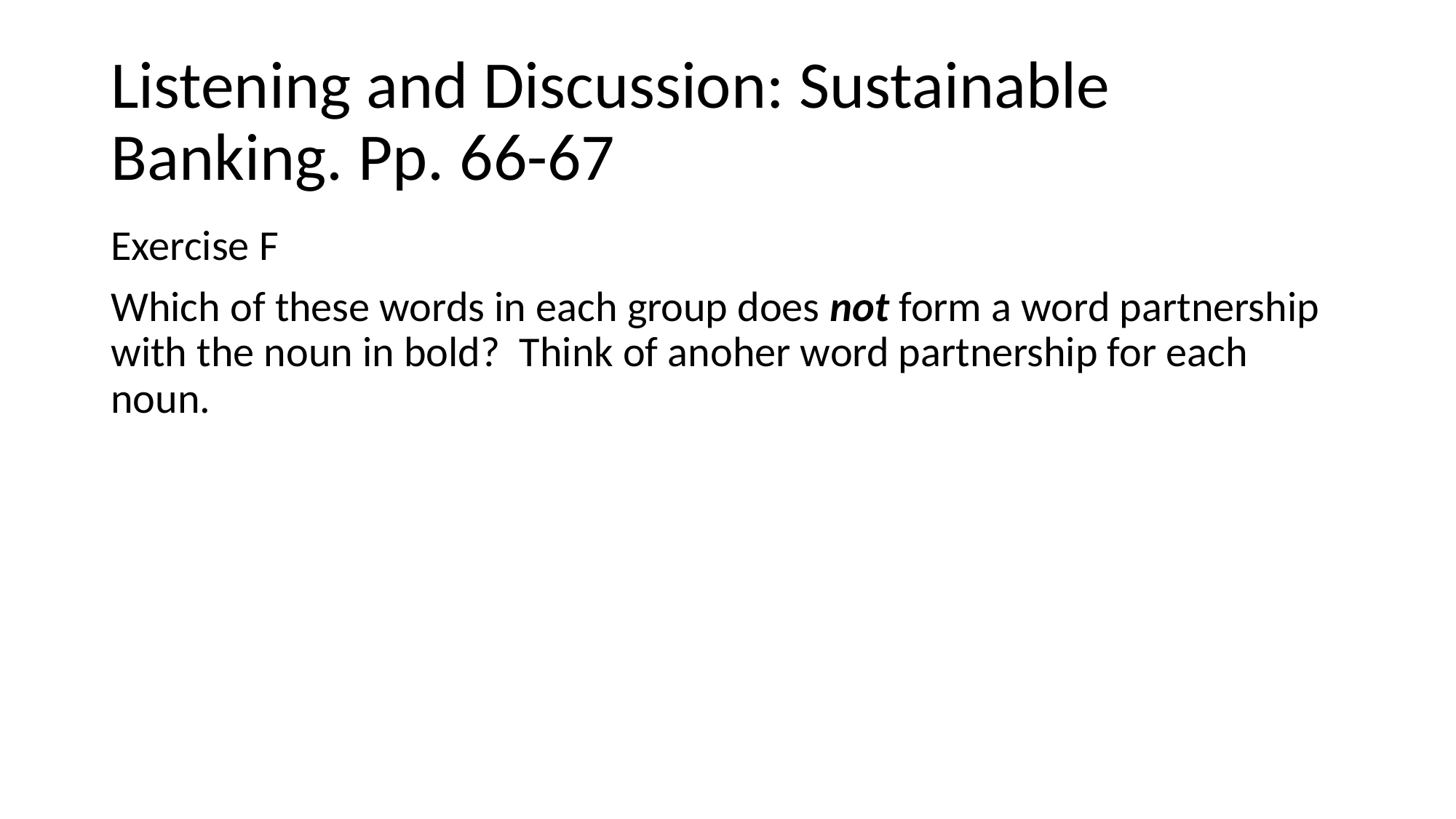

# Listening and Discussion: Sustainable Banking. Pp. 66-67
Exercise F
Which of these words in each group does not form a word partnership with the noun in bold?  Think of anoher word partnership for each noun.